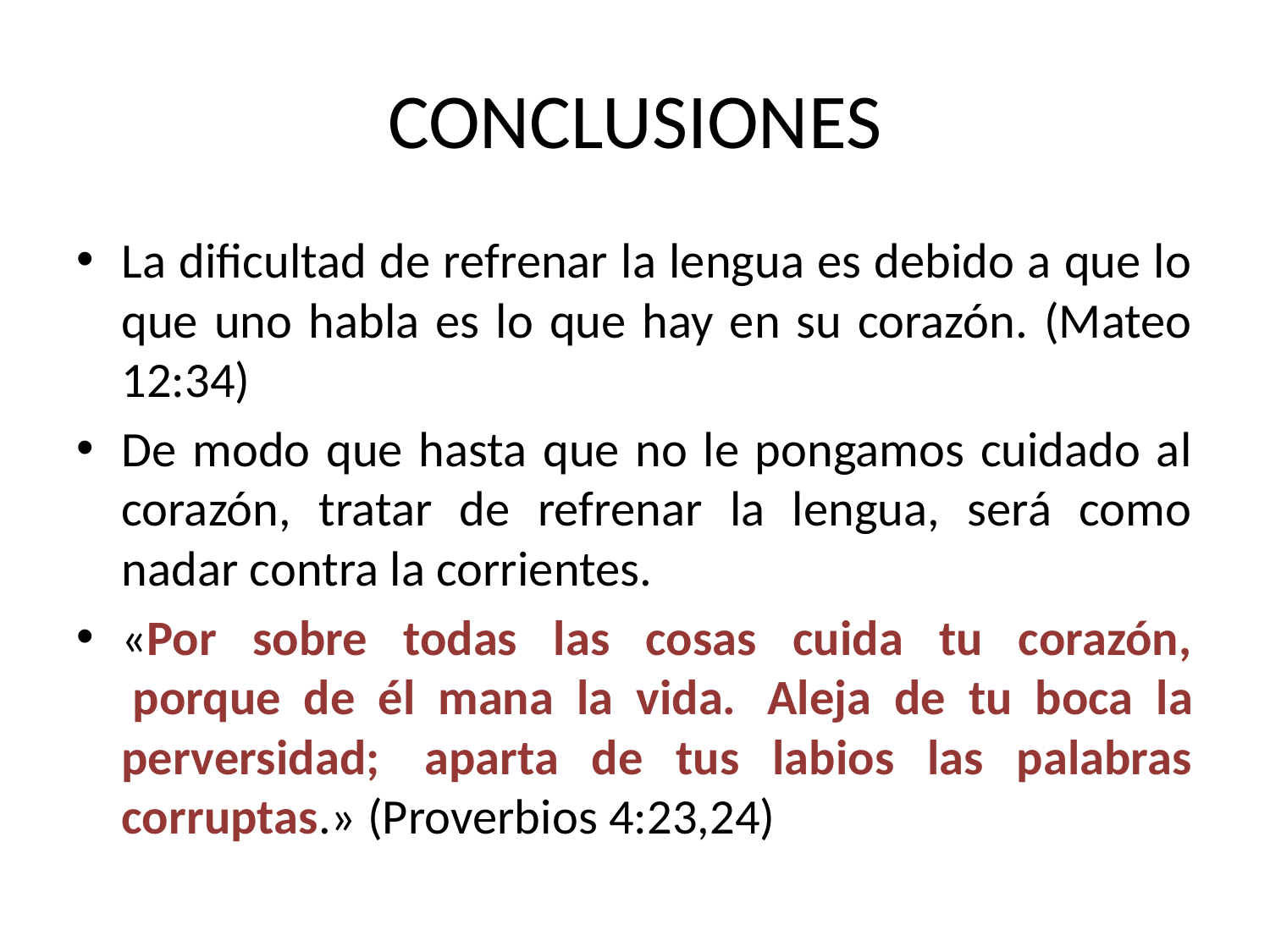

# CONCLUSIONES
La dificultad de refrenar la lengua es debido a que lo que uno habla es lo que hay en su corazón. (Mateo 12:34)
De modo que hasta que no le pongamos cuidado al corazón, tratar de refrenar la lengua, será como nadar contra la corrientes.
«Por sobre todas las cosas cuida tu corazón,
 porque de él mana la vida.  Aleja de tu boca la perversidad;  aparta de tus labios las palabras corruptas.» (Proverbios 4:23,24)